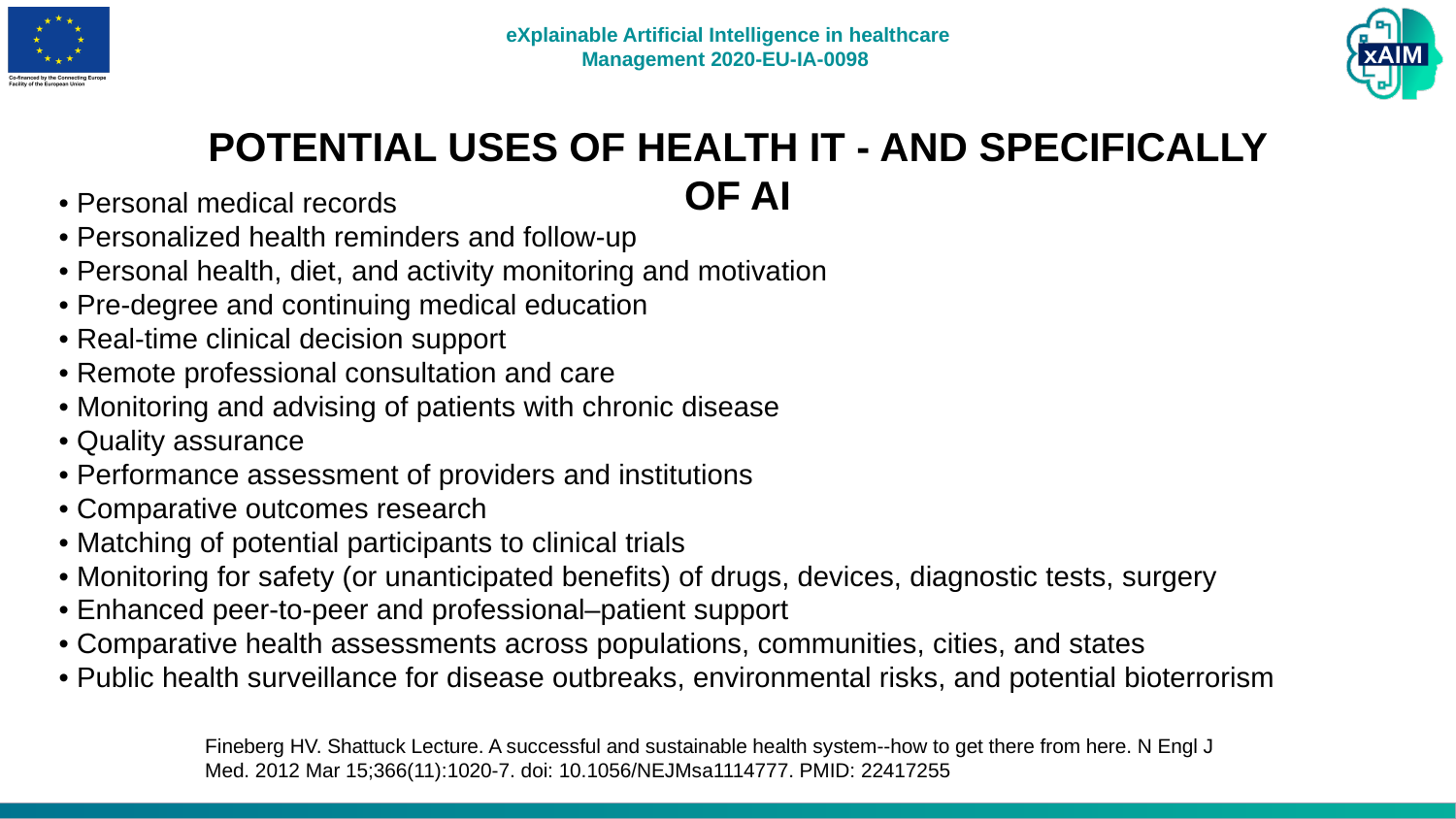

POTENTIAL USES OF HEALTH IT - AND SPECIFICALLY OF AI
• Personal medical records
• Personalized health reminders and follow-up
• Personal health, diet, and activity monitoring and motivation
• Pre-degree and continuing medical education
• Real-time clinical decision support
• Remote professional consultation and care
• Monitoring and advising of patients with chronic disease
• Quality assurance
• Performance assessment of providers and institutions
• Comparative outcomes research
• Matching of potential participants to clinical trials
• Monitoring for safety (or unanticipated benefits) of drugs, devices, diagnostic tests, surgery
• Enhanced peer-to-peer and professional–patient support
• Comparative health assessments across populations, communities, cities, and states
• Public health surveillance for disease outbreaks, environmental risks, and potential bioterrorism
Fineberg HV. Shattuck Lecture. A successful and sustainable health system--how to get there from here. N Engl J Med. 2012 Mar 15;366(11):1020-7. doi: 10.1056/NEJMsa1114777. PMID: 22417255